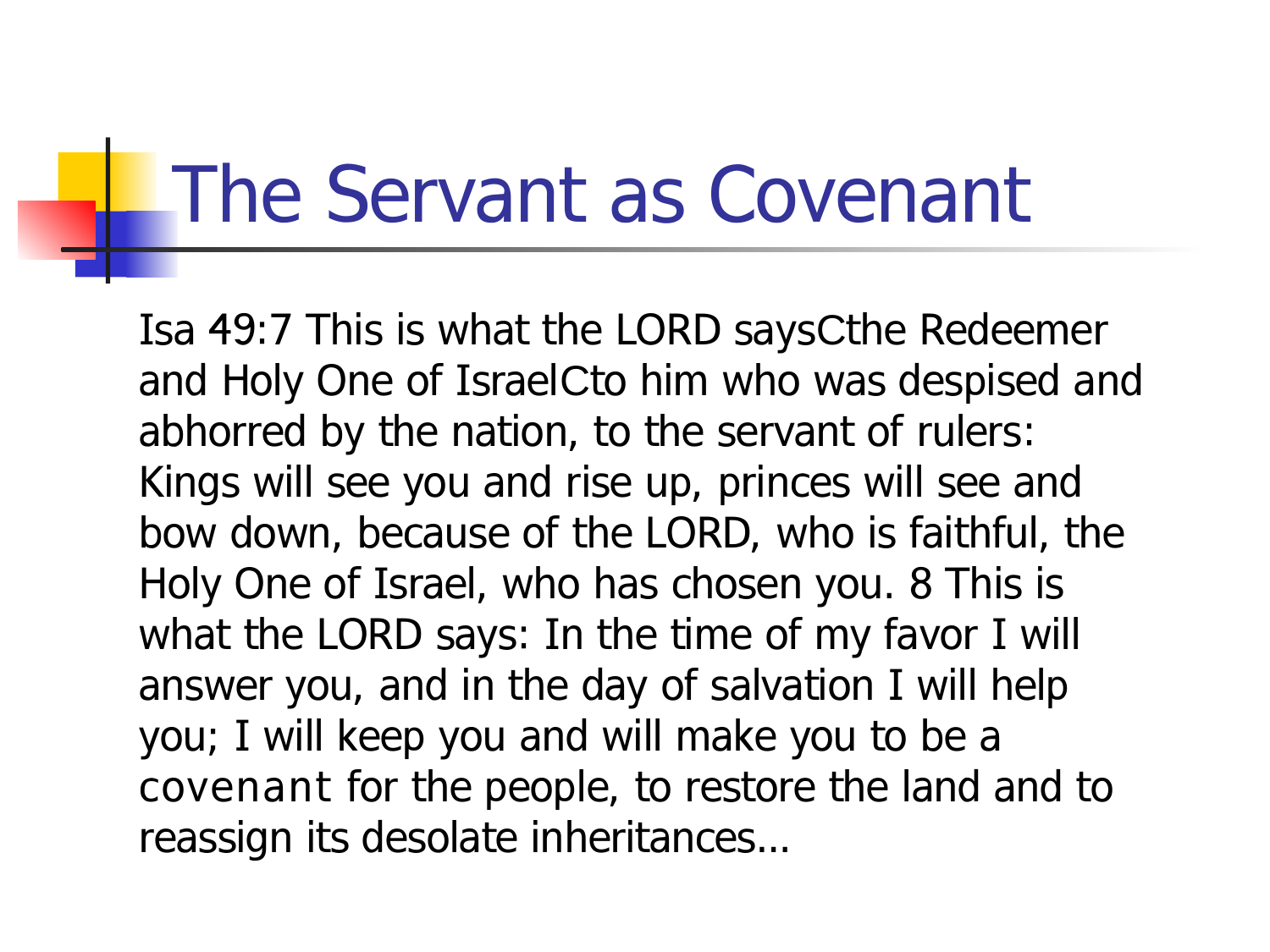

# The Servant as Covenant
Isa 49:7 This is what the LORD saysCthe Redeemer and Holy One of IsraelCto him who was despised and abhorred by the nation, to the servant of rulers: Kings will see you and rise up, princes will see and bow down, because of the LORD, who is faithful, the Holy One of Israel, who has chosen you. 8 This is what the LORD says: In the time of my favor I will answer you, and in the day of salvation I will help you; I will keep you and will make you to be a covenant for the people, to restore the land and to reassign its desolate inheritances…